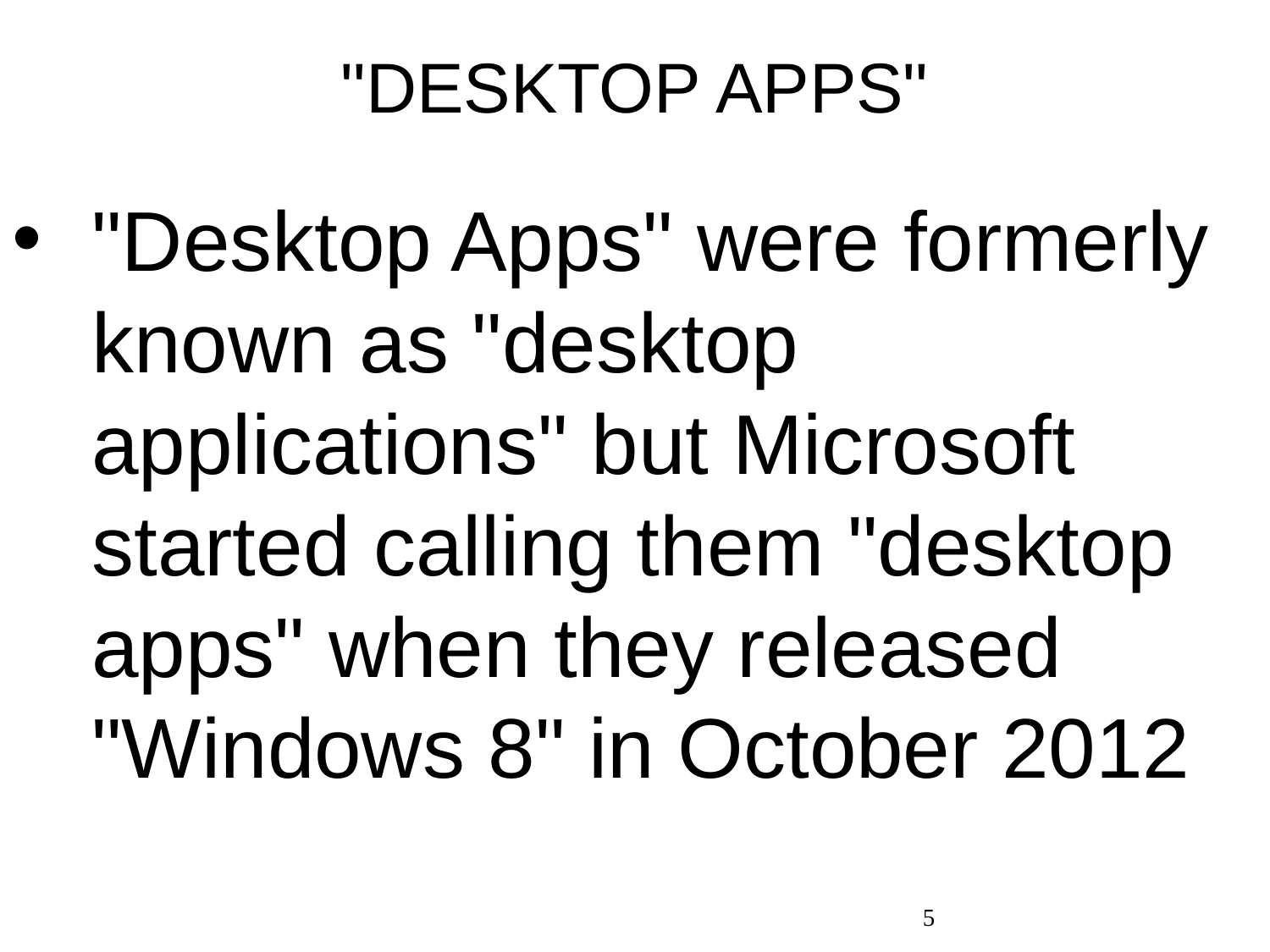

# "DESKTOP APPS"
"Desktop Apps" were formerly known as "desktop applications" but Microsoft started calling them "desktop apps" when they released "Windows 8" in October 2012
5